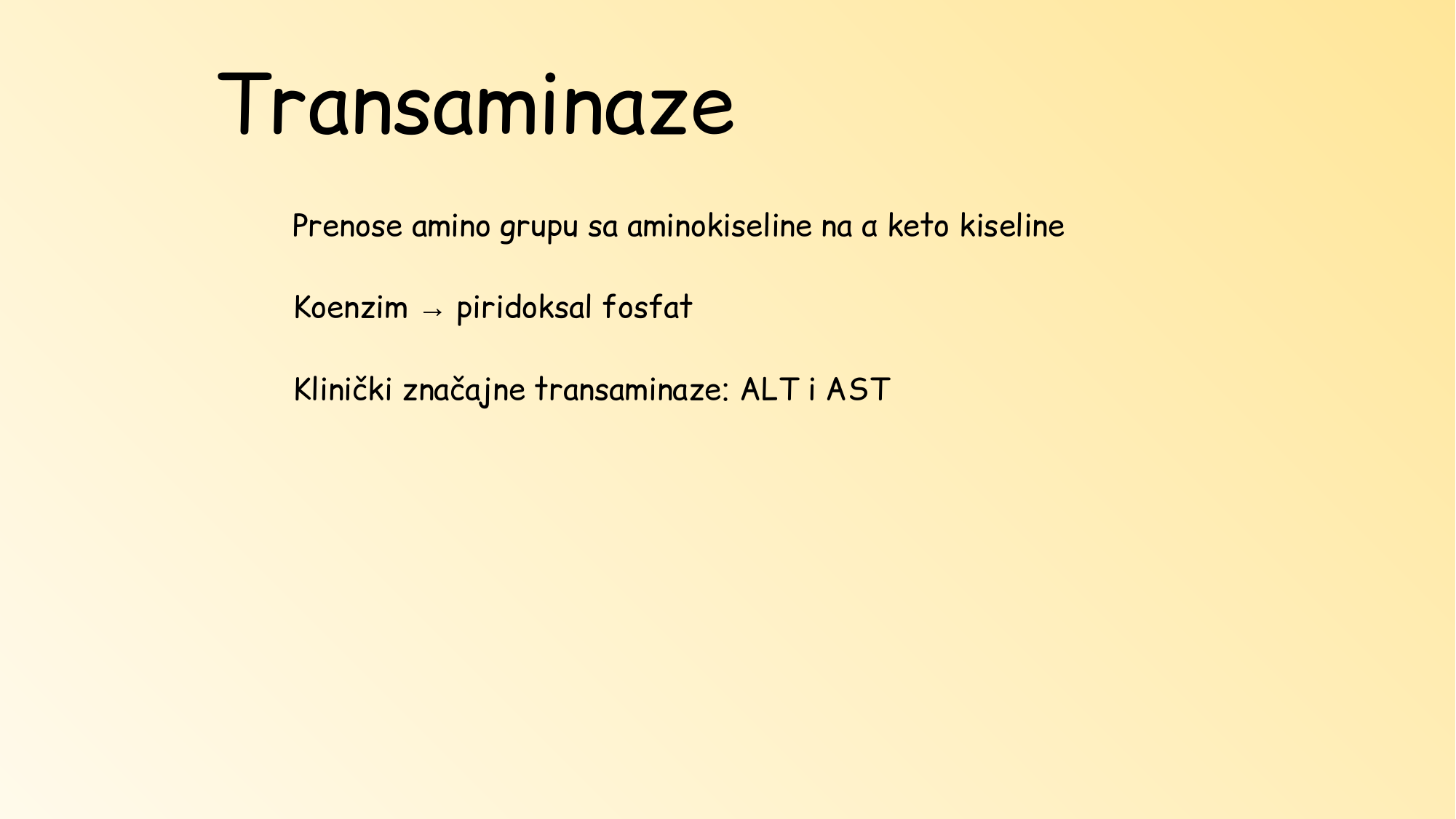

Transaminaze
Prenose amino grupu sa aminokiseline na α keto kiseline
Koenzim → piridoksal fosfat
Klinički značajne transaminaze: ALT i AST